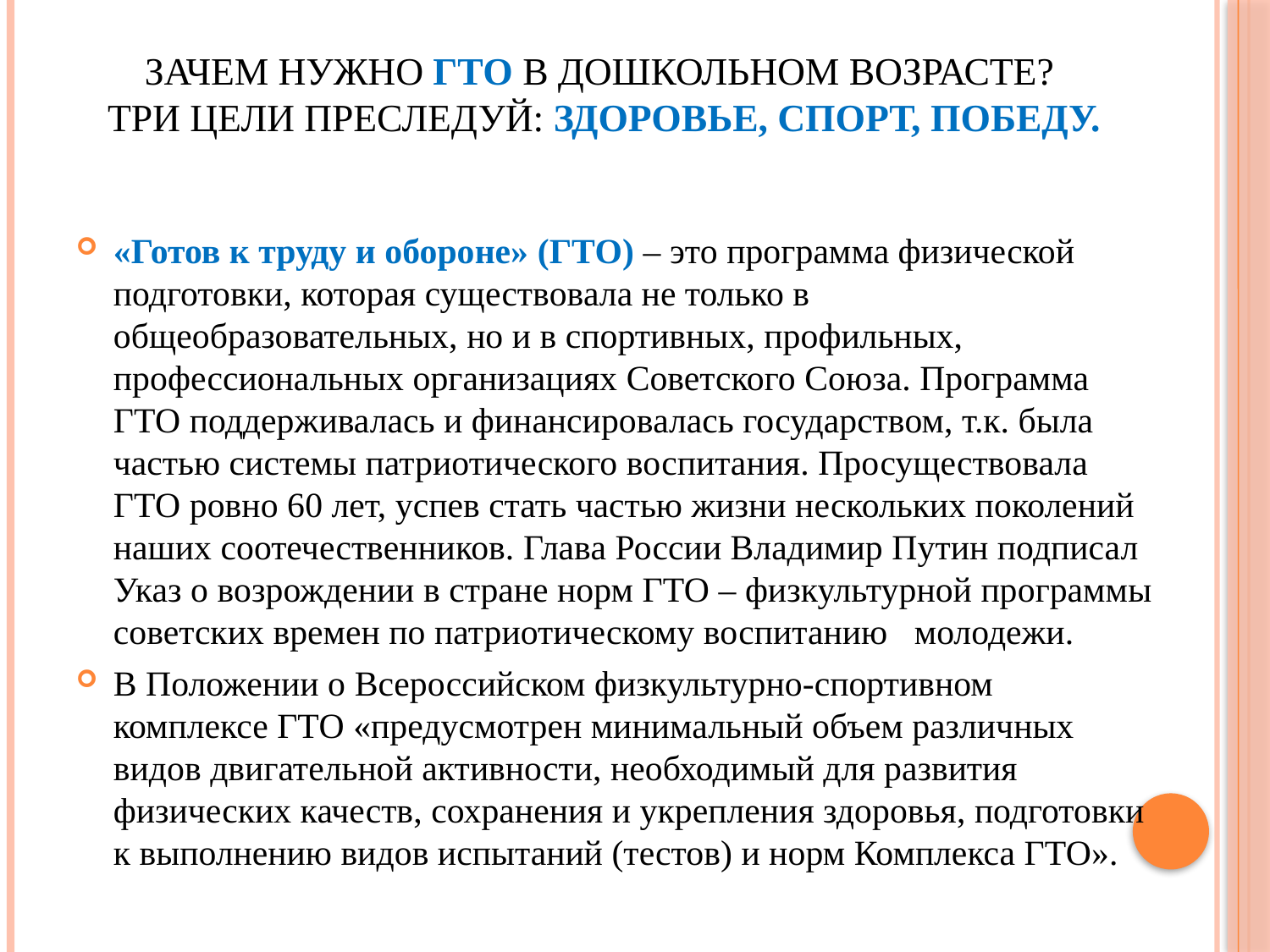

# Зачем нужно ГТО в дошкольном возрасте? Три цели преследуй: здоровье, спорт, победу.
«Готов к труду и обороне» (ГТО) – это программа физической подготовки, которая существовала не только в общеобразовательных, но и в спортивных, профильных, профессиональных организациях Советского Союза. Программа ГТО поддерживалась и финансировалась государством, т.к. была частью системы патриотического воспитания. Просуществовала ГТО ровно 60 лет, успев стать частью жизни нескольких поколений наших соотечественников. Глава России Владимир Путин подписал Указ о возрождении в стране норм ГТО – физкультурной программы советских времен по патриотическому воспитанию   молодежи.
В Положении о Всероссийском физкультурно-спортивном комплексе ГТО «предусмотрен минимальный объем различных видов двигательной активности, необходимый для развития физических качеств, сохранения и укрепления здоровья, подготовки к выполнению видов испытаний (тестов) и норм Комплекса ГТО».